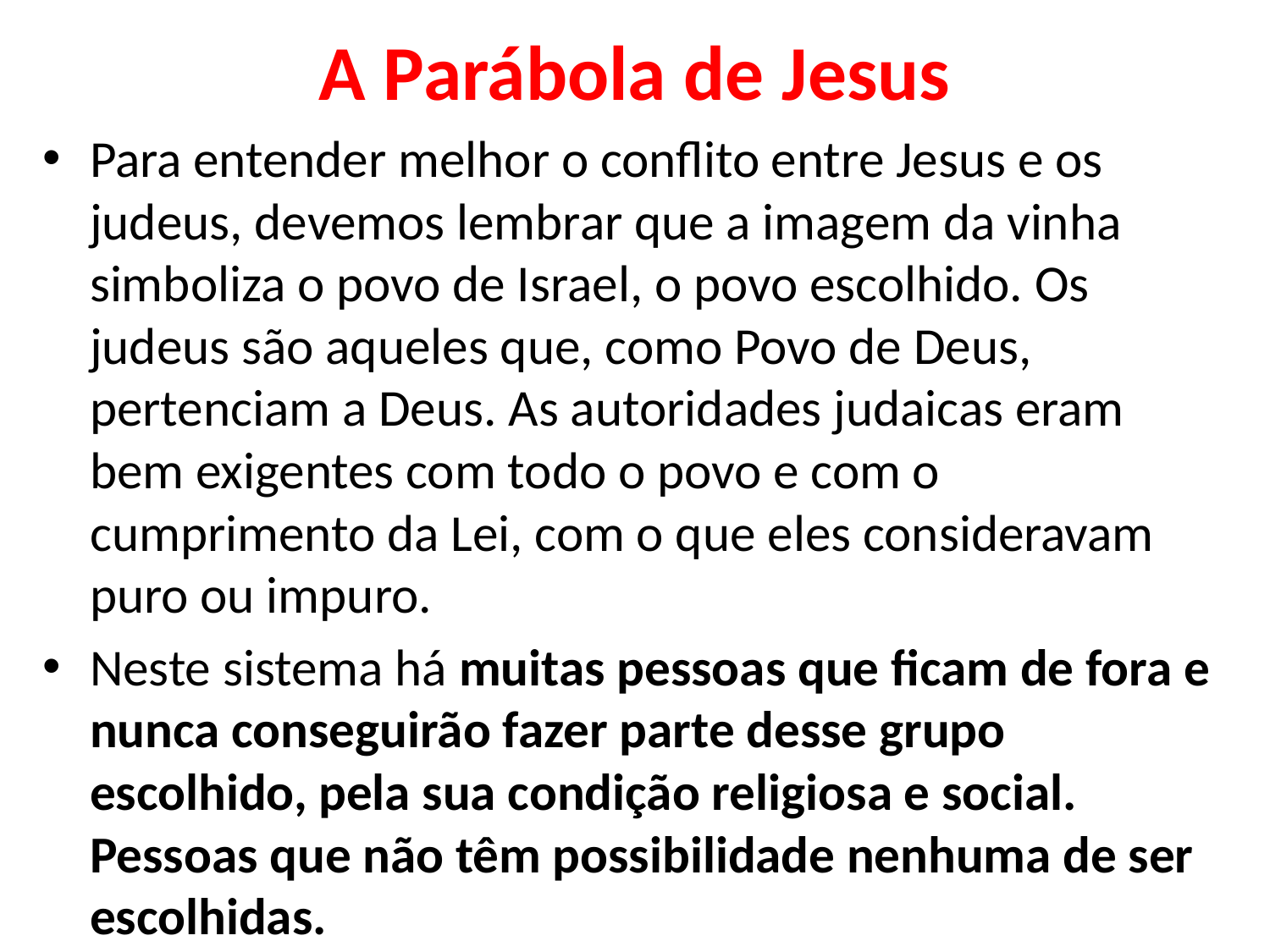

# A Parábola de Jesus
Para entender melhor o conflito entre Jesus e os judeus, devemos lembrar que a imagem da vinha simboliza o povo de Israel, o povo escolhido. Os judeus são aqueles que, como Povo de Deus, pertenciam a Deus. As autoridades judaicas eram bem exigentes com todo o povo e com o cumprimento da Lei, com o que eles consideravam puro ou impuro.
Neste sistema há muitas pessoas que ficam de fora e nunca conseguirão fazer parte desse grupo escolhido, pela sua condição religiosa e social. Pessoas que não têm possibilidade nenhuma de ser escolhidas.